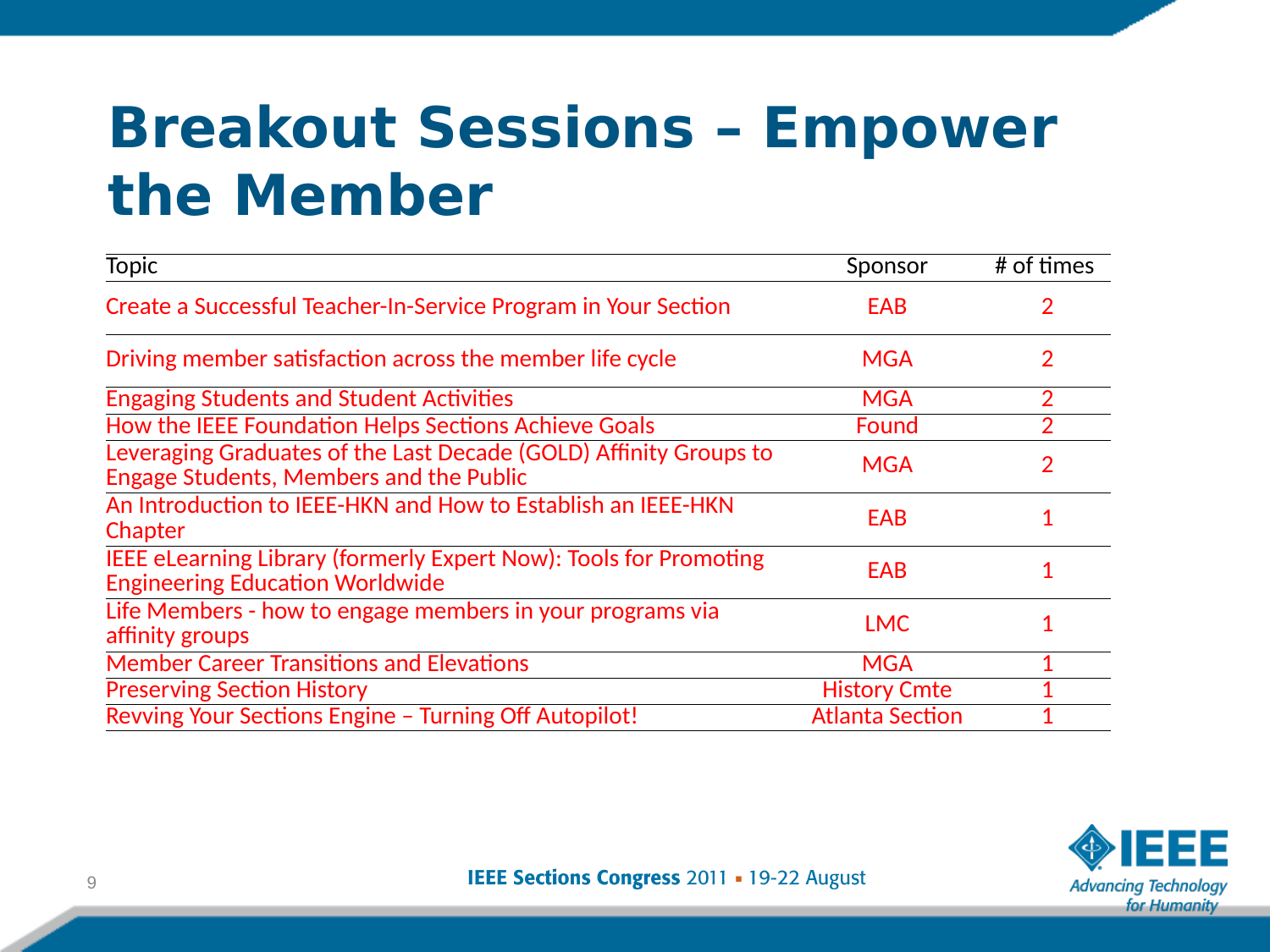

# Breakout Sessions – Empower the Member
| Topic | Sponsor | # of times |
| --- | --- | --- |
| Create a Successful Teacher-In-Service Program in Your Section | EAB | 2 |
| Driving member satisfaction across the member life cycle | MGA | 2 |
| Engaging Students and Student Activities | MGA | 2 |
| How the IEEE Foundation Helps Sections Achieve Goals | Found | 2 |
| Leveraging Graduates of the Last Decade (GOLD) Affinity Groups to Engage Students, Members and the Public | MGA | 2 |
| An Introduction to IEEE-HKN and How to Establish an IEEE-HKN Chapter | EAB | 1 |
| IEEE eLearning Library (formerly Expert Now): Tools for Promoting Engineering Education Worldwide | EAB | 1 |
| Life Members - how to engage members in your programs via affinity groups | LMC | 1 |
| Member Career Transitions and Elevations | MGA | 1 |
| Preserving Section History | History Cmte | 1 |
| Revving Your Sections Engine – Turning Off Autopilot! | Atlanta Section | 1 |
9